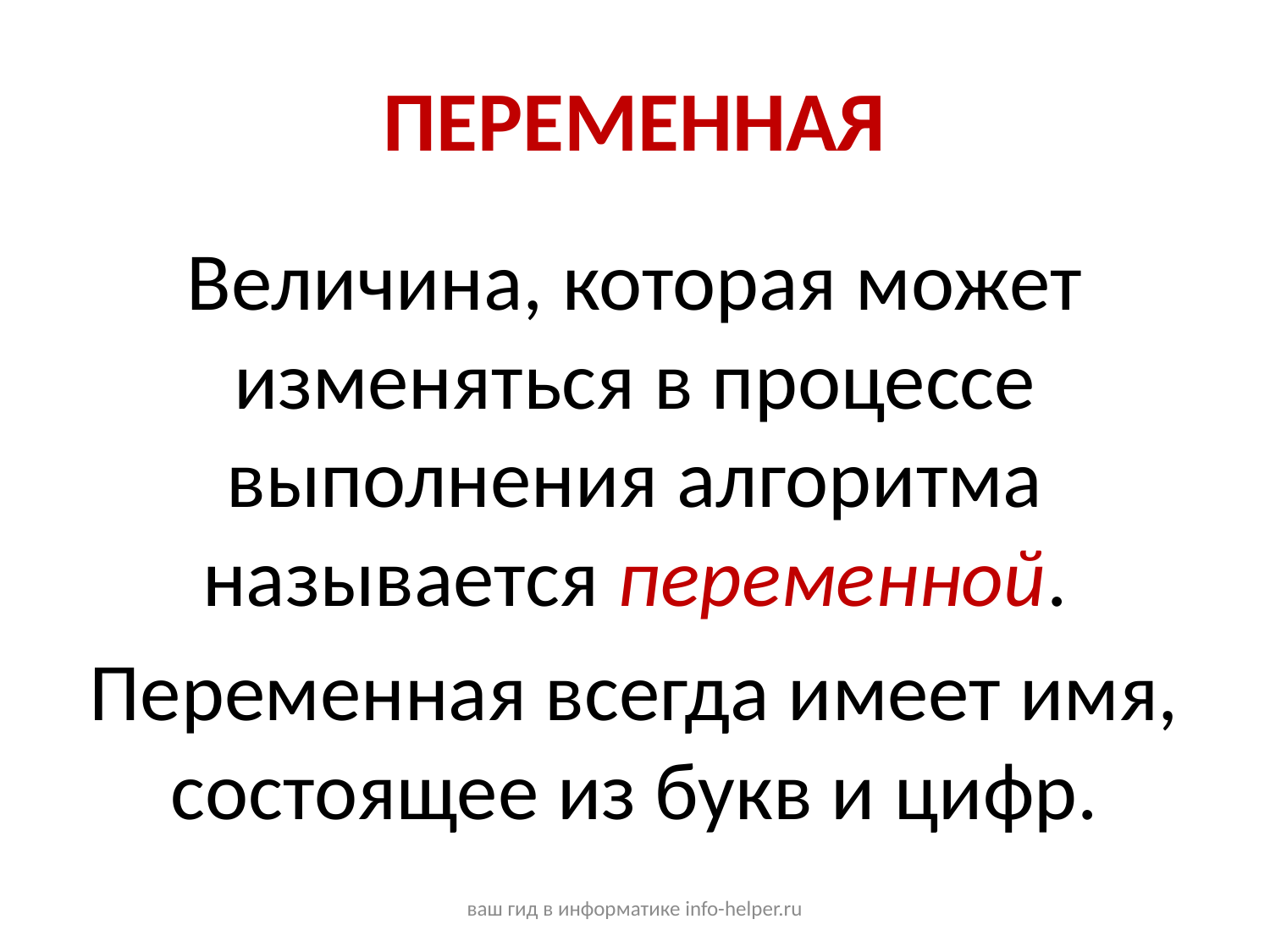

# ПЕРЕМЕННАЯ
Величина, которая может изменяться в процессе выполнения алгоритма называется переменной.
Переменная всегда имеет имя, состоящее из букв и цифр.
ваш гид в информатике info-helper.ru